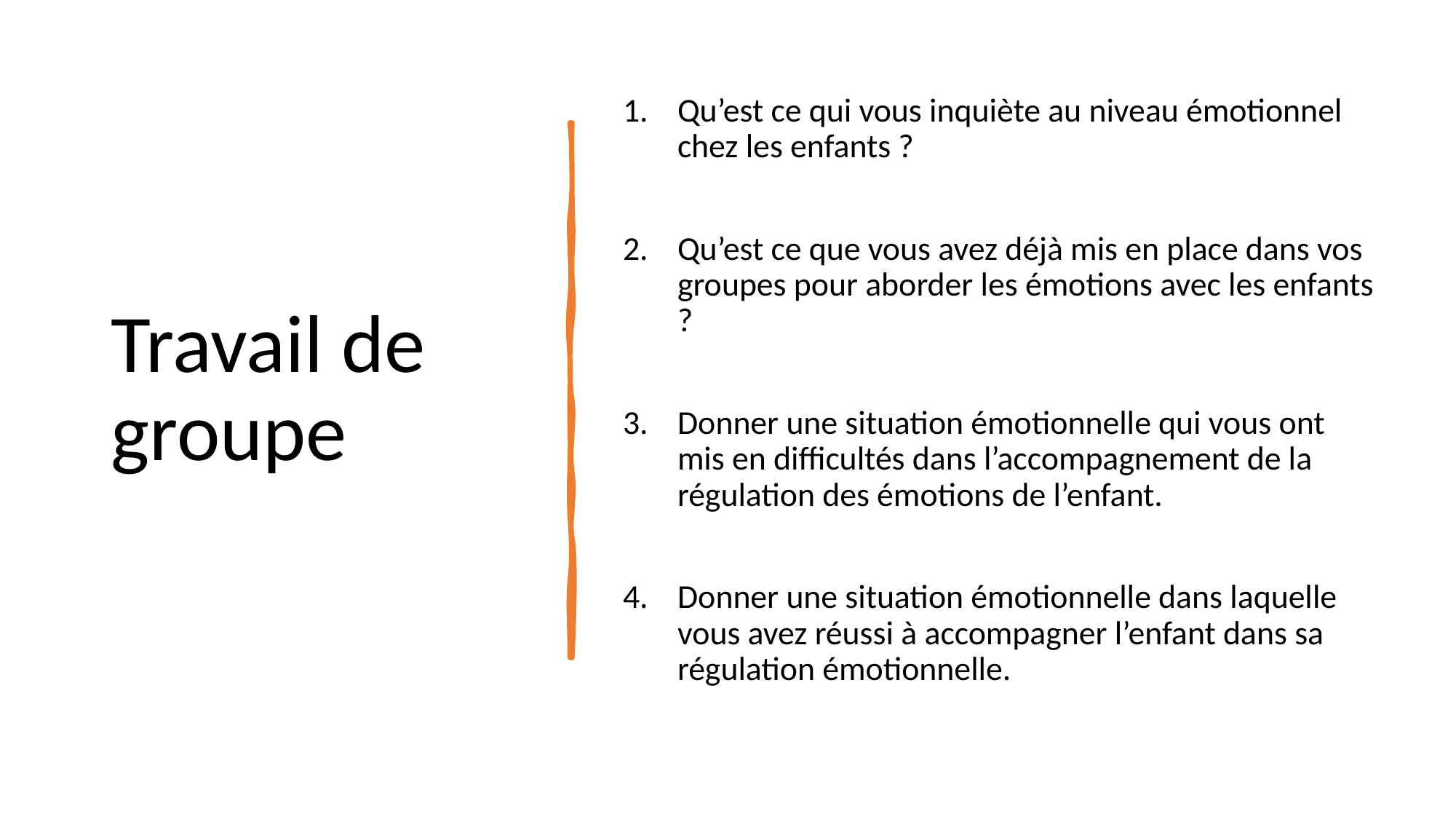

# Travail de groupe
Qu’est ce qui vous inquiète au niveau émotionnel chez les enfants ?

Qu’est ce que vous avez déjà mis en place dans vos groupes pour aborder les émotions avec les enfants ?

Donner une situation émotionnelle qui vous ont mis en difficultés dans l’accompagnement de la régulation des émotions de l’enfant.

Donner une situation émotionnelle dans laquelle vous avez réussi à accompagner l’enfant dans sa régulation émotionnelle.